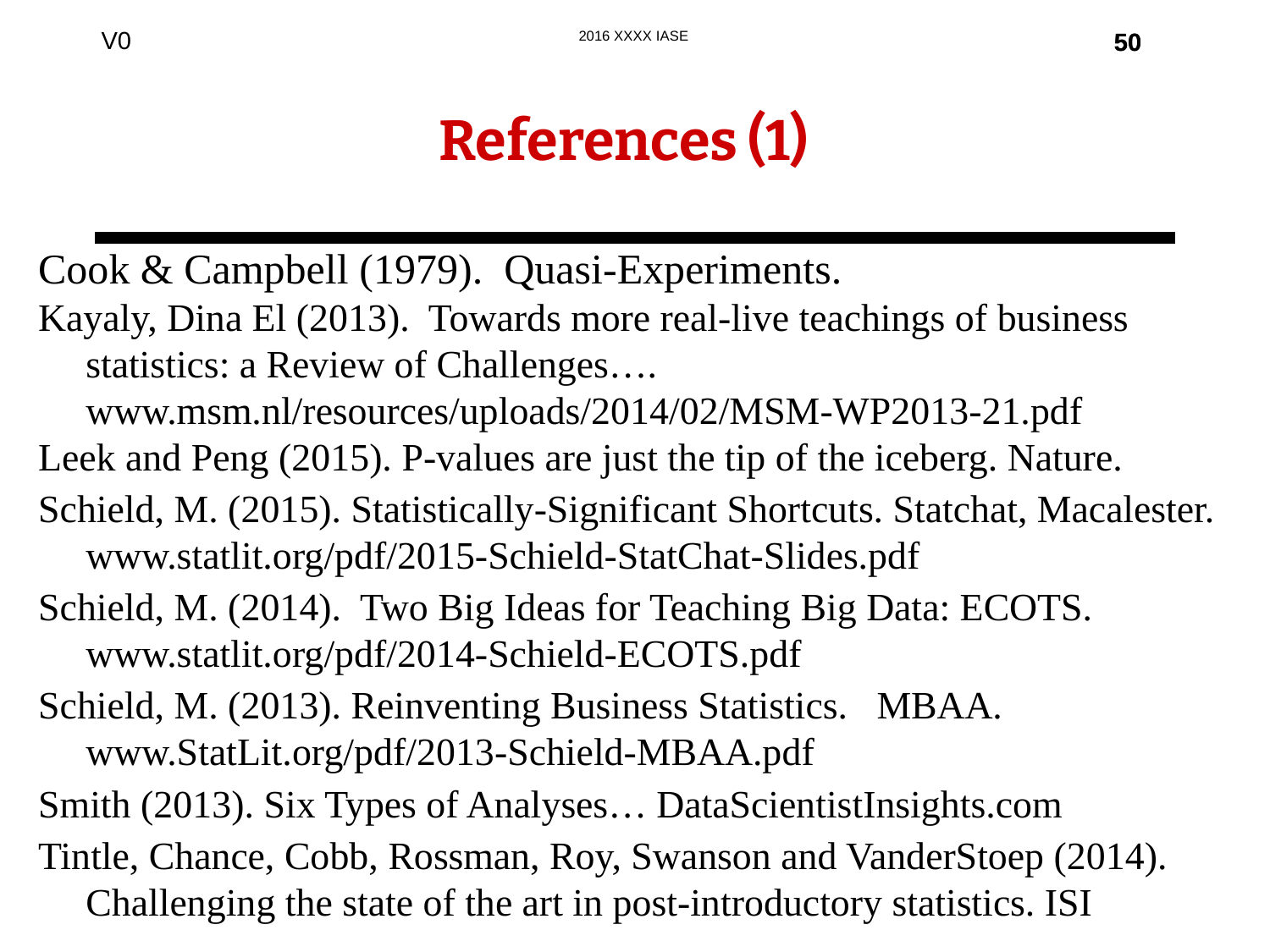

50
50
References (1)
Cook & Campbell (1979).  Quasi-Experiments.
Kayaly, Dina El (2013).  Towards more real-live teachings of business statistics: a Review of Challenges…. www.msm.nl/resources/uploads/2014/02/MSM-WP2013-21.pdf
Leek and Peng (2015). P-values are just the tip of the iceberg. Nature.
Schield, M. (2015). Statistically-Significant Shortcuts. Statchat, Macalester.  www.statlit.org/pdf/2015-Schield-StatChat-Slides.pdf
Schield, M. (2014).  Two Big Ideas for Teaching Big Data: ECOTS. www.statlit.org/pdf/2014-Schield-ECOTS.pdf
Schield, M. (2013). Reinventing Business Statistics.   MBAA.
www.StatLit.org/pdf/2013-Schield-MBAA.pdf
Smith (2013). Six Types of Analyses… DataScientistInsights.com
Tintle, Chance, Cobb, Rossman, Roy, Swanson and VanderStoep (2014).  Challenging the state of the art in post-introductory statistics. ISI